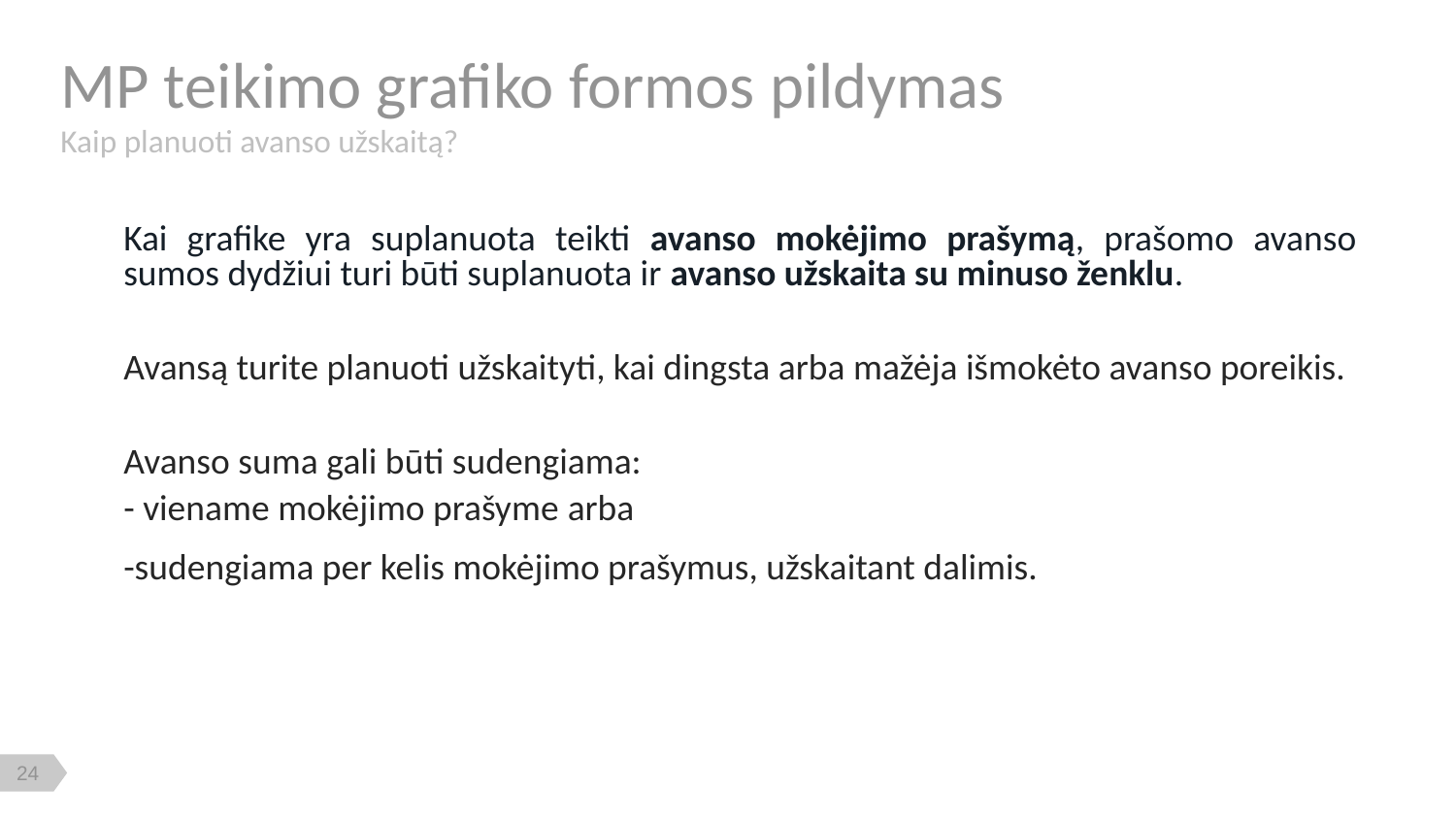

# MP teikimo grafiko formos pildymas
Kaip planuoti avanso užskaitą?

Kai grafike yra suplanuota teikti avanso mokėjimo prašymą, prašomo avanso sumos dydžiui turi būti suplanuota ir avanso užskaita su minuso ženklu.

Avansą turite planuoti užskaityti, kai dingsta arba mažėja išmokėto avanso poreikis.

Avanso suma gali būti sudengiama:
- viename mokėjimo prašyme arba
-sudengiama per kelis mokėjimo prašymus, užskaitant dalimis.